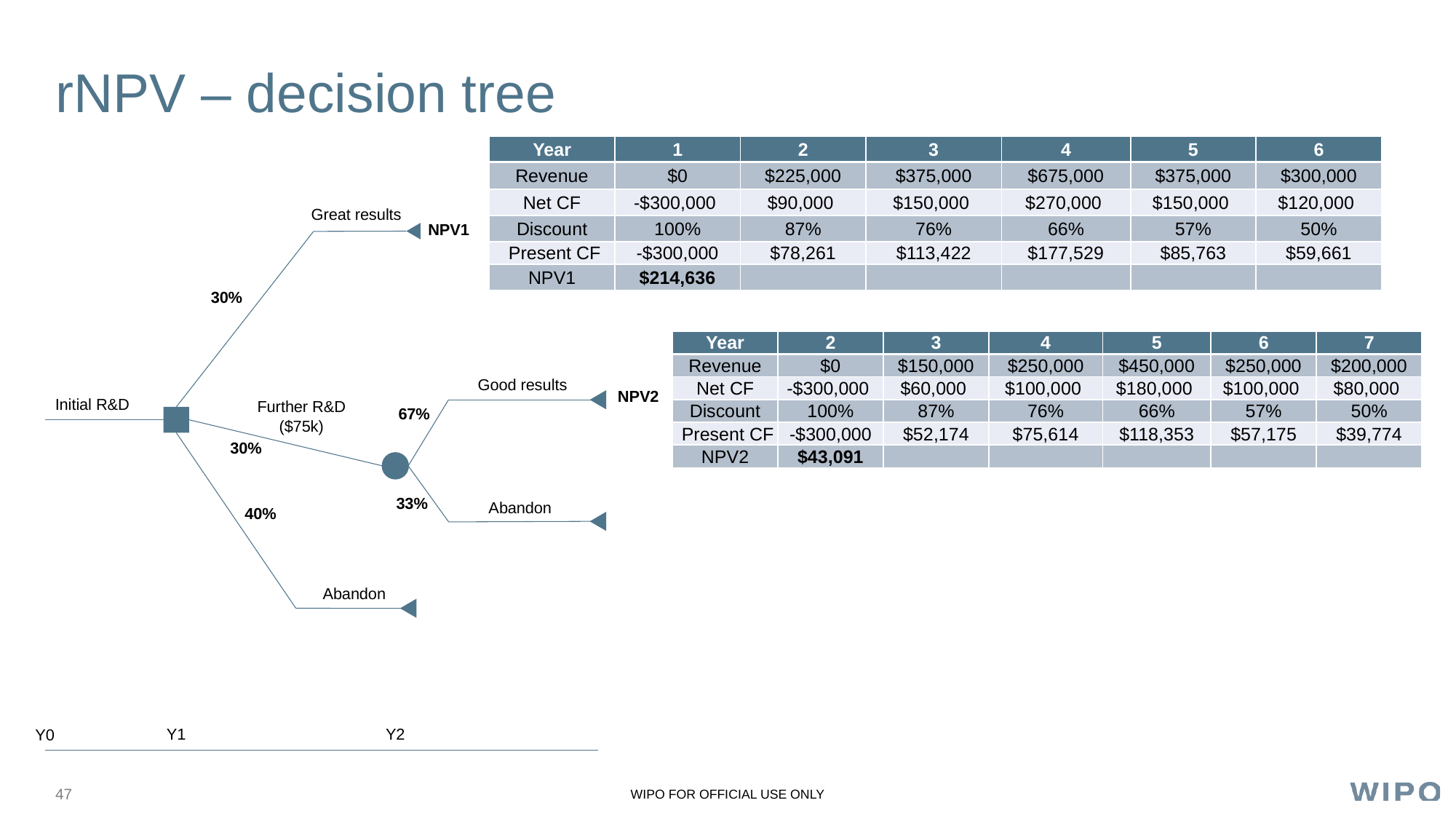

# rNPV – decision tree
| Year | 1 | 2 | 3 | 4 | 5 | 6 |
| --- | --- | --- | --- | --- | --- | --- |
| Revenue | $0 | $225,000 | $375,000 | $675,000 | $375,000 | $300,000 |
| Net CF | -$300,000 | $90,000 | $150,000 | $270,000 | $150,000 | $120,000 |
| Discount | 100% | 87% | 76% | 66% | 57% | 50% |
| Present CF | -$300,000 | $78,261 | $113,422 | $177,529 | $85,763 | $59,661 |
| NPV1 | $214,636 |  |  |  |  |  |
Great results
NPV1

30%
| Year | 2 | 3 | 4 | 5 | 6 | 7 |
| --- | --- | --- | --- | --- | --- | --- |
| Revenue | $0 | $150,000 | $250,000 | $450,000 | $250,000 | $200,000 |
| Net CF | -$300,000 | $60,000 | $100,000 | $180,000 | $100,000 | $80,000 |
| Discount | 100% | 87% | 76% | 66% | 57% | 50% |
| Present CF | -$300,000 | $52,174 | $75,614 | $118,353 | $57,175 | $39,774 |
| NPV2 | $43,091 |  |  |  |  |  |
Good results
NPV2
Initial R&D
Further R&D ($75k)

67%

30%

33%
Abandon
40%

Abandon

Y1
Y2
Y0